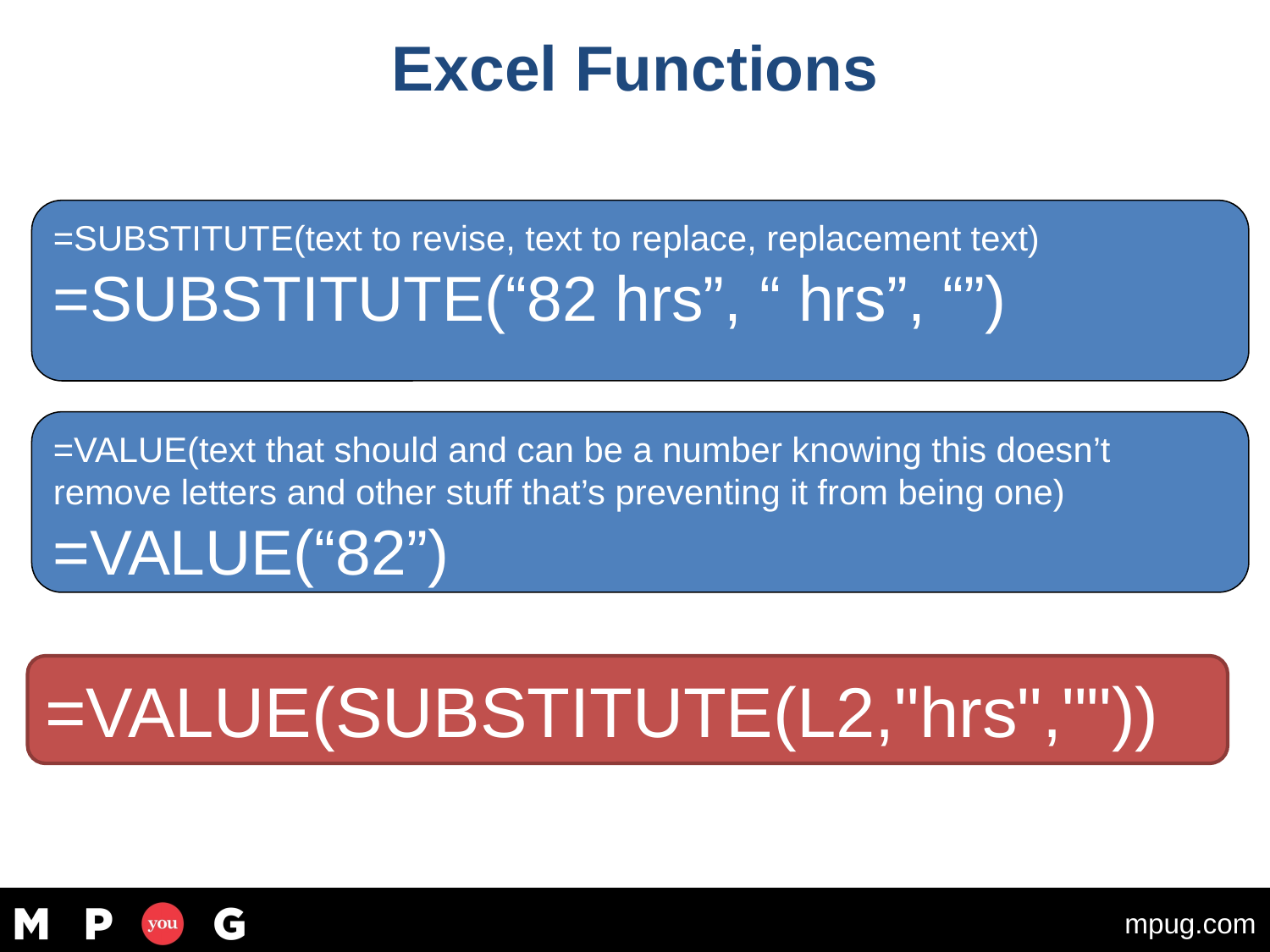

# Excel Functions
=SUBSTITUTE(text to revise, text to replace, replacement text)
=SUBSTITUTE(“82 hrs”, “ hrs”, “”)
=VALUE(text that should and can be a number knowing this doesn’t remove letters and other stuff that’s preventing it from being one)
=VALUE(“82”)
=VALUE(SUBSTITUTE(L2,"hrs",""))